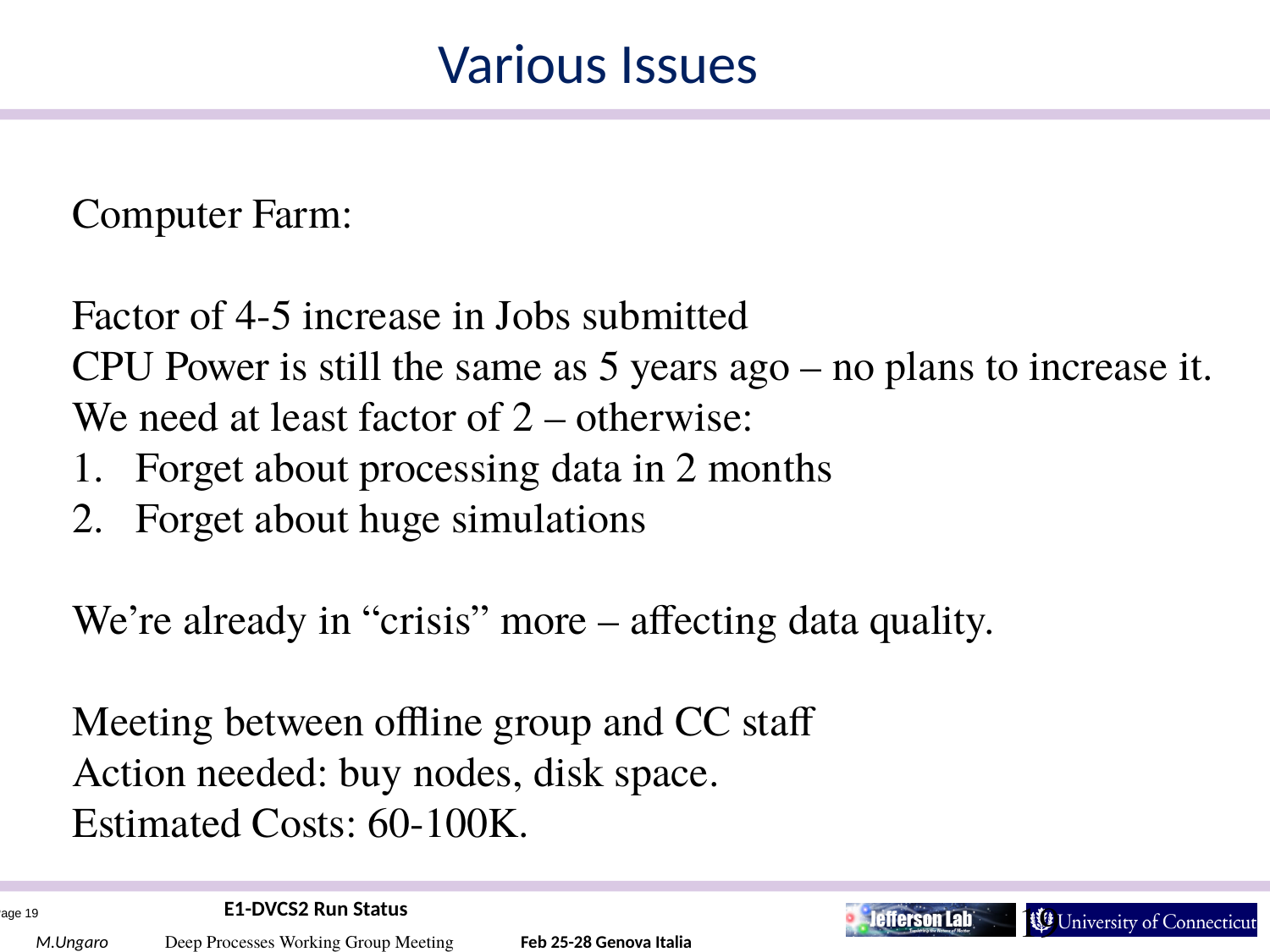

Various Issues
Computer Farm:

Factor of 4-5 increase in Jobs submitted
CPU Power is still the same as 5 years ago – no plans to increase it.
We need at least factor of 2 – otherwise:
Forget about processing data in 2 months
Forget about huge simulations

We’re already in “crisis” more – affecting data quality.

Meeting between offline group and CC staff
Action needed: buy nodes, disk space.
Estimated Costs: 60-100K.

19